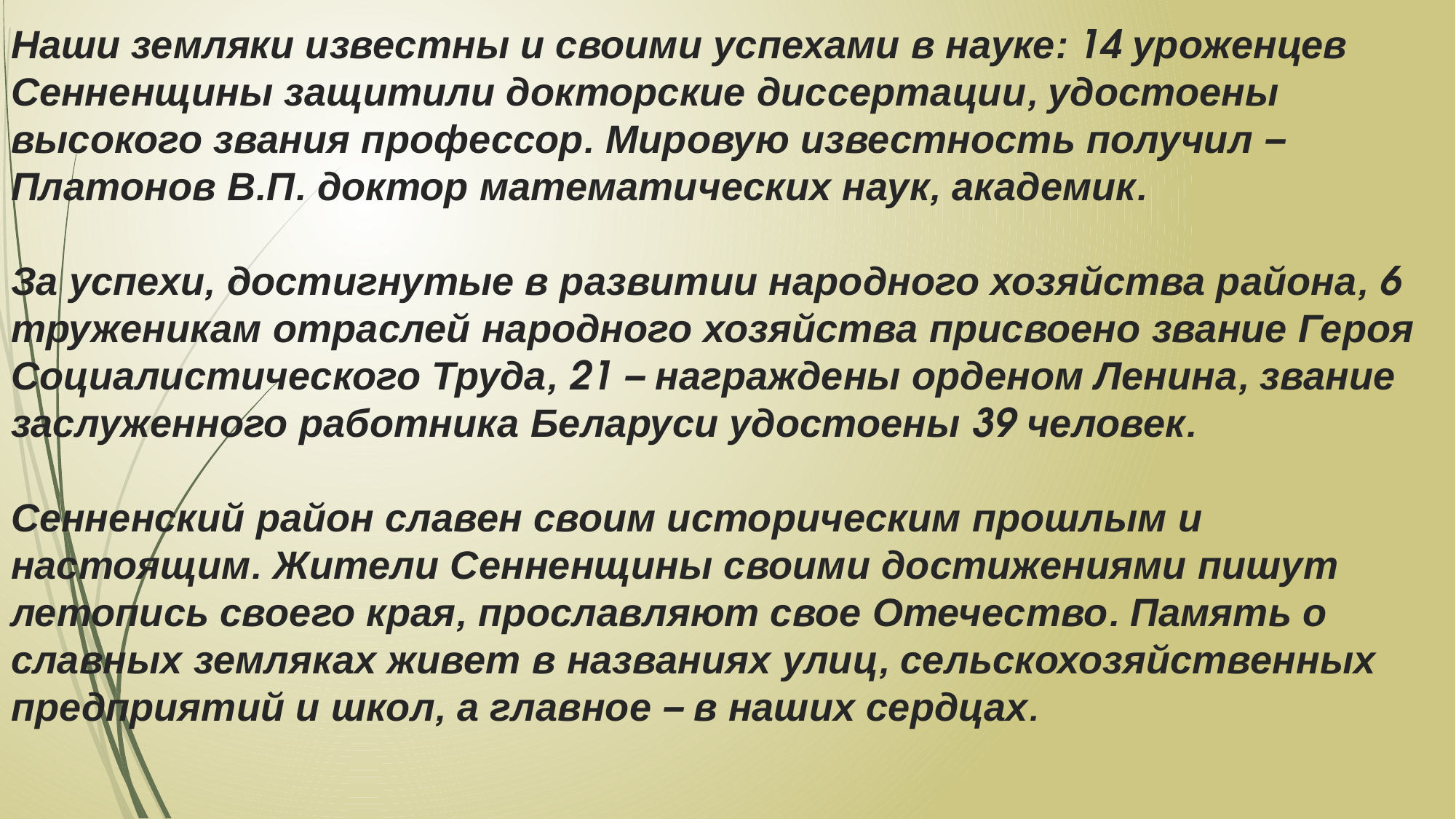

# Наши земляки известны и своими успехами в науке: 14 уроженцев Сенненщины защитили докторские диссертации, удостоены высокого звания профессор. Мировую известность получил – Платонов В.П. доктор математических наук, академик. За успехи, достигнутые в развитии народного хозяйства района, 6 труженикам отраслей народного хозяйства присвоено звание Героя Социалистического Труда, 21 – награждены орденом Ленина, звание заслуженного работника Беларуси удостоены 39 человек. Сенненский район славен своим историческим прошлым и настоящим. Жители Сенненщины своими достижениями пишут летопись своего края, прославляют свое Отечество. Память о славных земляках живет в названиях улиц, сельскохозяйственных предприятий и школ, а главное – в наших сердцах.